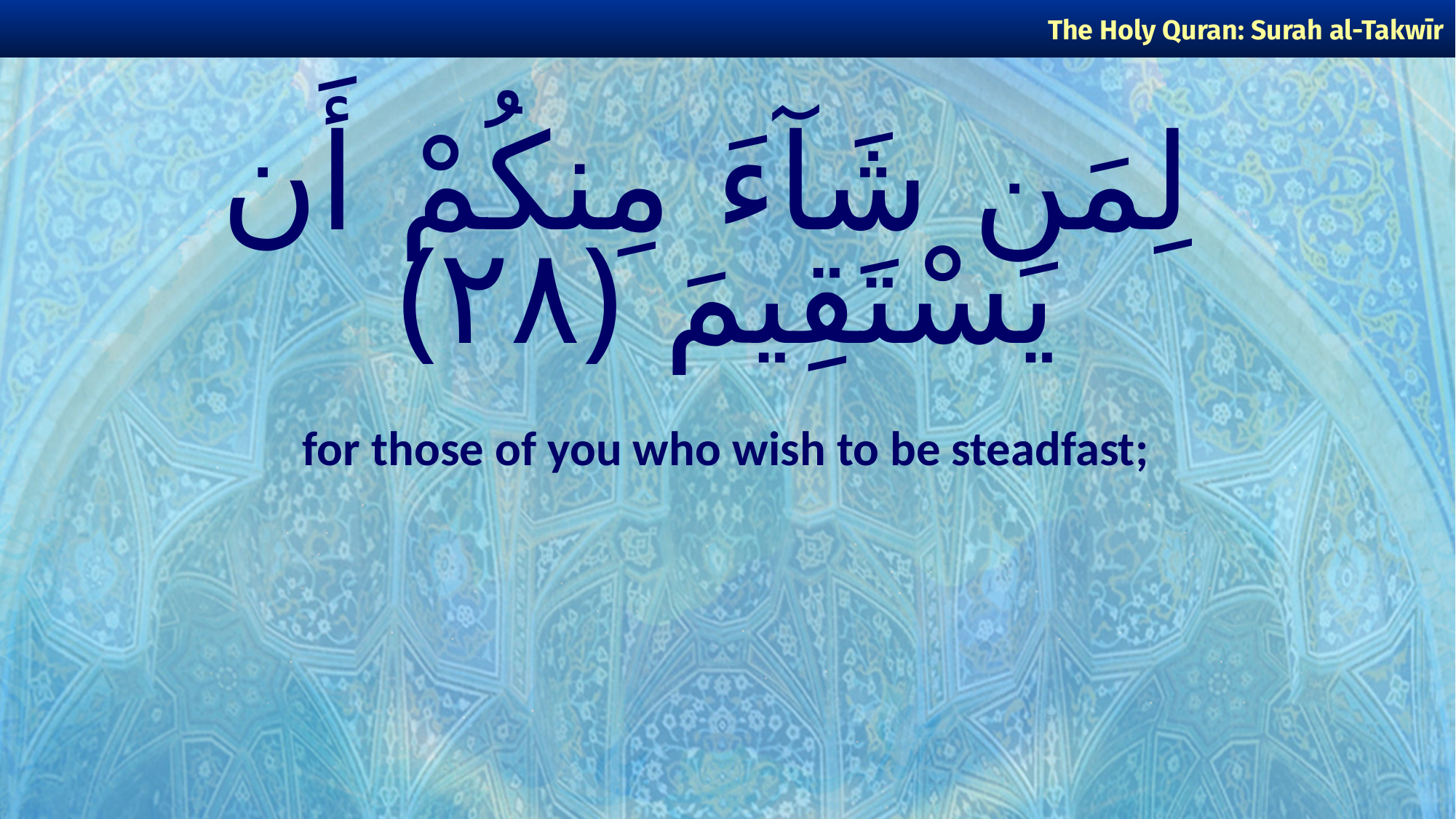

The Holy Quran: Surah al-Takwīr
# لِمَن شَآءَ مِنكُمْ أَن يَسْتَقِيمَ ﴿٢٨﴾
for those of you who wish to be steadfast;